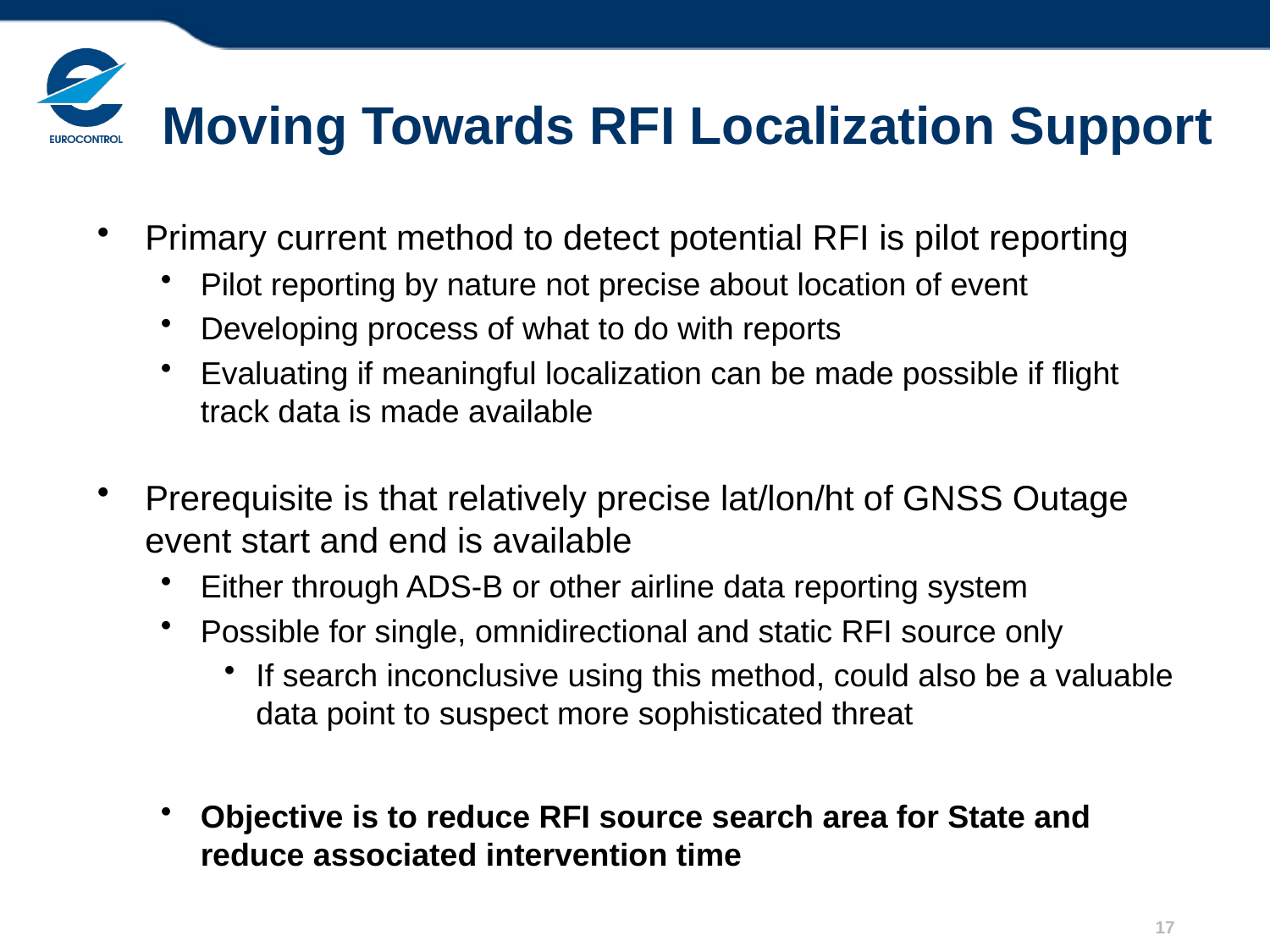

# Moving Towards RFI Localization Support
Primary current method to detect potential RFI is pilot reporting
Pilot reporting by nature not precise about location of event
Developing process of what to do with reports
Evaluating if meaningful localization can be made possible if flight track data is made available

Prerequisite is that relatively precise lat/lon/ht of GNSS Outage event start and end is available
Either through ADS-B or other airline data reporting system
Possible for single, omnidirectional and static RFI source only
If search inconclusive using this method, could also be a valuable data point to suspect more sophisticated threat

Objective is to reduce RFI source search area for State and reduce associated intervention time
17